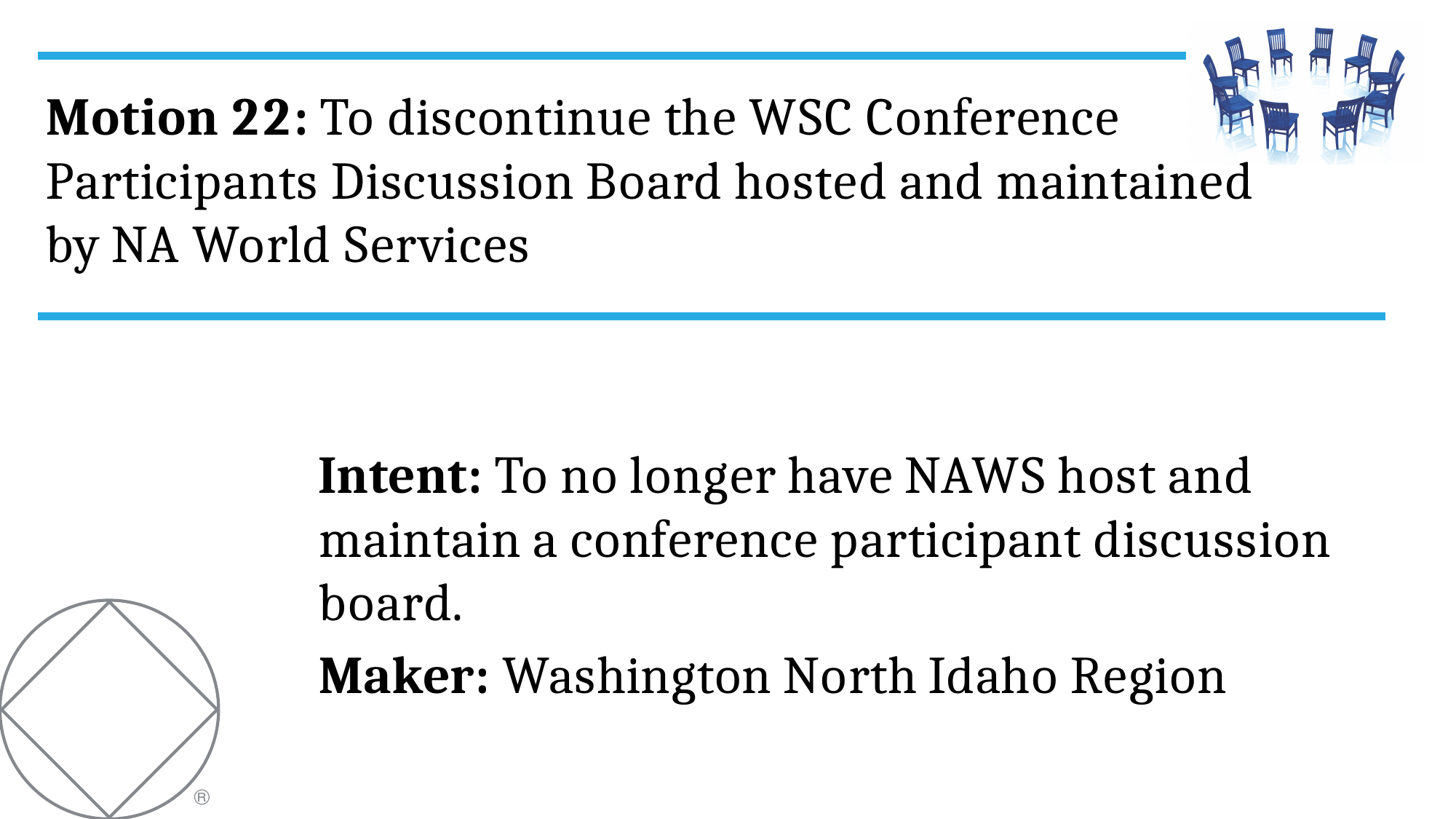

Motion 22: To discontinue the WSC Conference Participants Discussion Board hosted and maintained
by NA World Services

Intent: To no longer have NAWS host and maintain a conference participant discussion board.
Maker: Washington North Idaho Region